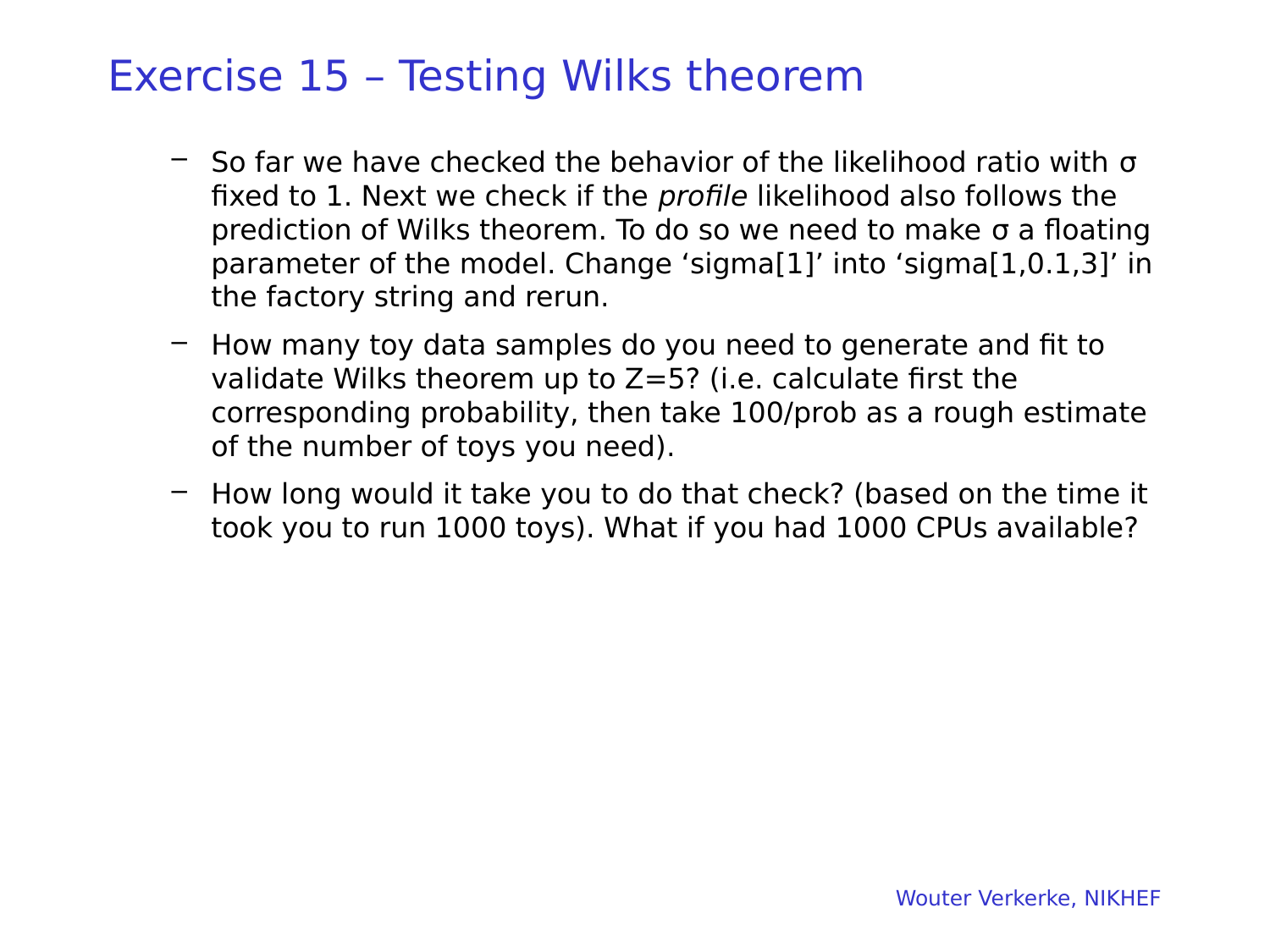

# Exercise 15 – Testing Wilks theorem
So far we have checked the behavior of the likelihood ratio with σ fixed to 1. Next we check if the profile likelihood also follows the prediction of Wilks theorem. To do so we need to make σ a floating parameter of the model. Change ‘sigma[1]’ into ‘sigma[1,0.1,3]’ in the factory string and rerun.
How many toy data samples do you need to generate and fit to validate Wilks theorem up to Z=5? (i.e. calculate first the corresponding probability, then take 100/prob as a rough estimate of the number of toys you need).
How long would it take you to do that check? (based on the time it took you to run 1000 toys). What if you had 1000 CPUs available?

Wouter Verkerke, NIKHEF